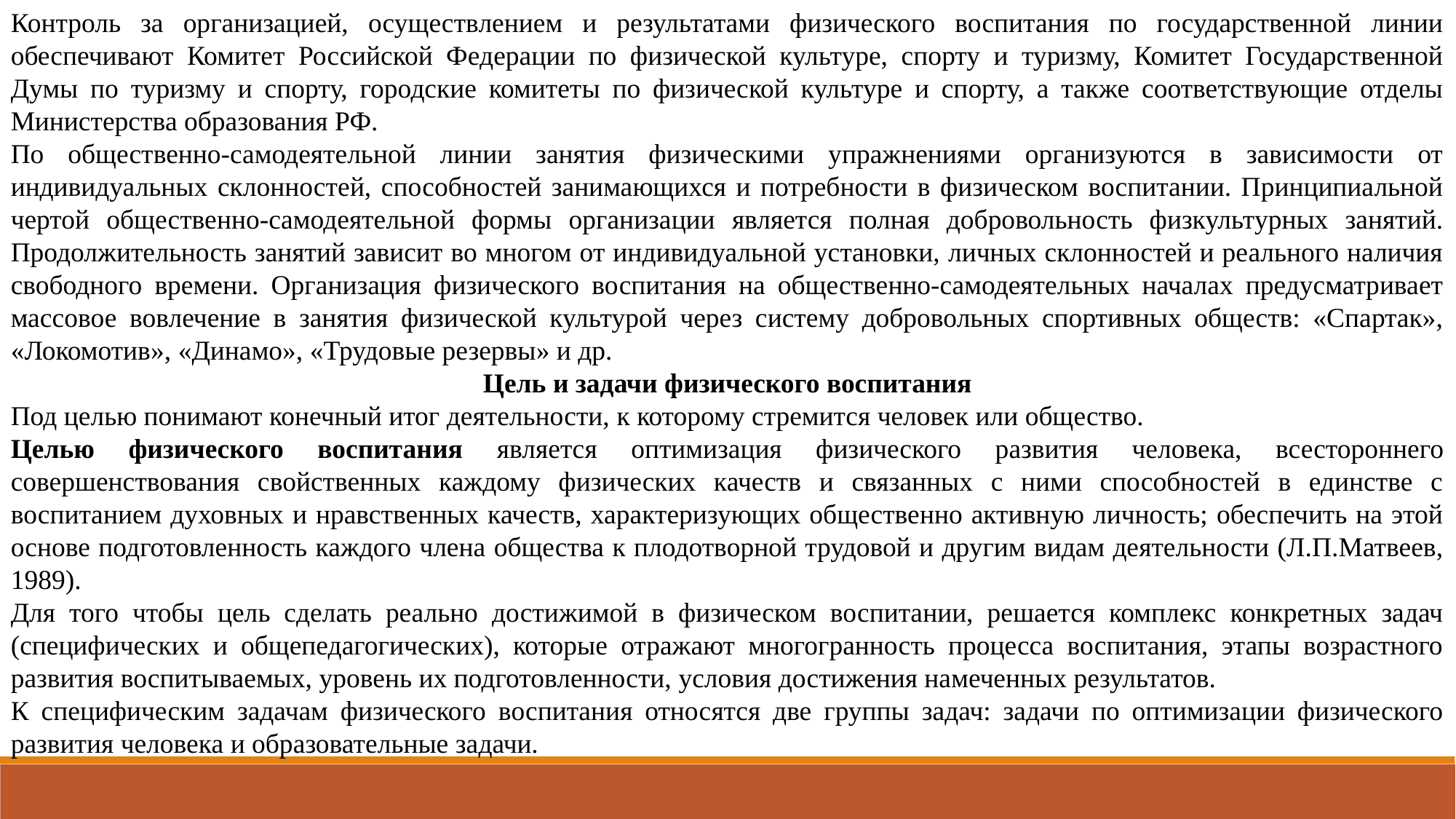

Контроль за организацией, осуществлением и результатами физического воспитания по государственной линии обеспечивают Комитет Российской Федерации по физической культуре, спорту и туризму, Комитет Государственной Думы по туризму и спорту, городские комитеты по физической культуре и спорту, а также соответствующие отделы Министерства образования РФ.
По общественно-самодеятельной линии занятия физическими упражнениями организуются в зависимости от индивидуальных склонностей, способностей занимающихся и потребности в физическом воспитании. Принципиальной чертой общественно-самодеятельной формы организации является полная добровольность физкультурных занятий. Продолжительность занятий зависит во многом от индивидуальной установки, личных склонностей и реального наличия свободного времени. Организация физического воспитания на общественно-самодеятельных началах предусматривает массовое вовлечение в занятия физической культурой через систему добровольных спортивных обществ: «Спартак», «Локомотив», «Динамо», «Трудовые резервы» и др.
Цель и задачи физического воспитания
Под целью понимают конечный итог деятельности, к которому стремится человек или общество.
Целью физического воспитания является оптимизация физического развития человека, всестороннего совершенствования свойственных каждому физических качеств и связанных с ними способностей в единстве с воспитанием духовных и нравственных качеств, характеризующих общественно активную личность; обеспечить на этой основе подготовленность каждого члена общества к плодотворной трудовой и другим видам деятельности (Л.П.Матвеев, 1989).
Для того чтобы цель сделать реально достижимой в физическом воспитании, решается комплекс конкретных задач (специфических и общепедагогических), которые отражают многогранность процесса воспитания, этапы возрастного развития воспитываемых, уровень их подготовленности, условия достижения намеченных результатов.
К специфическим задачам физического воспитания относятся две группы задач: задачи по оптимизации физического развития человека и образовательные задачи.